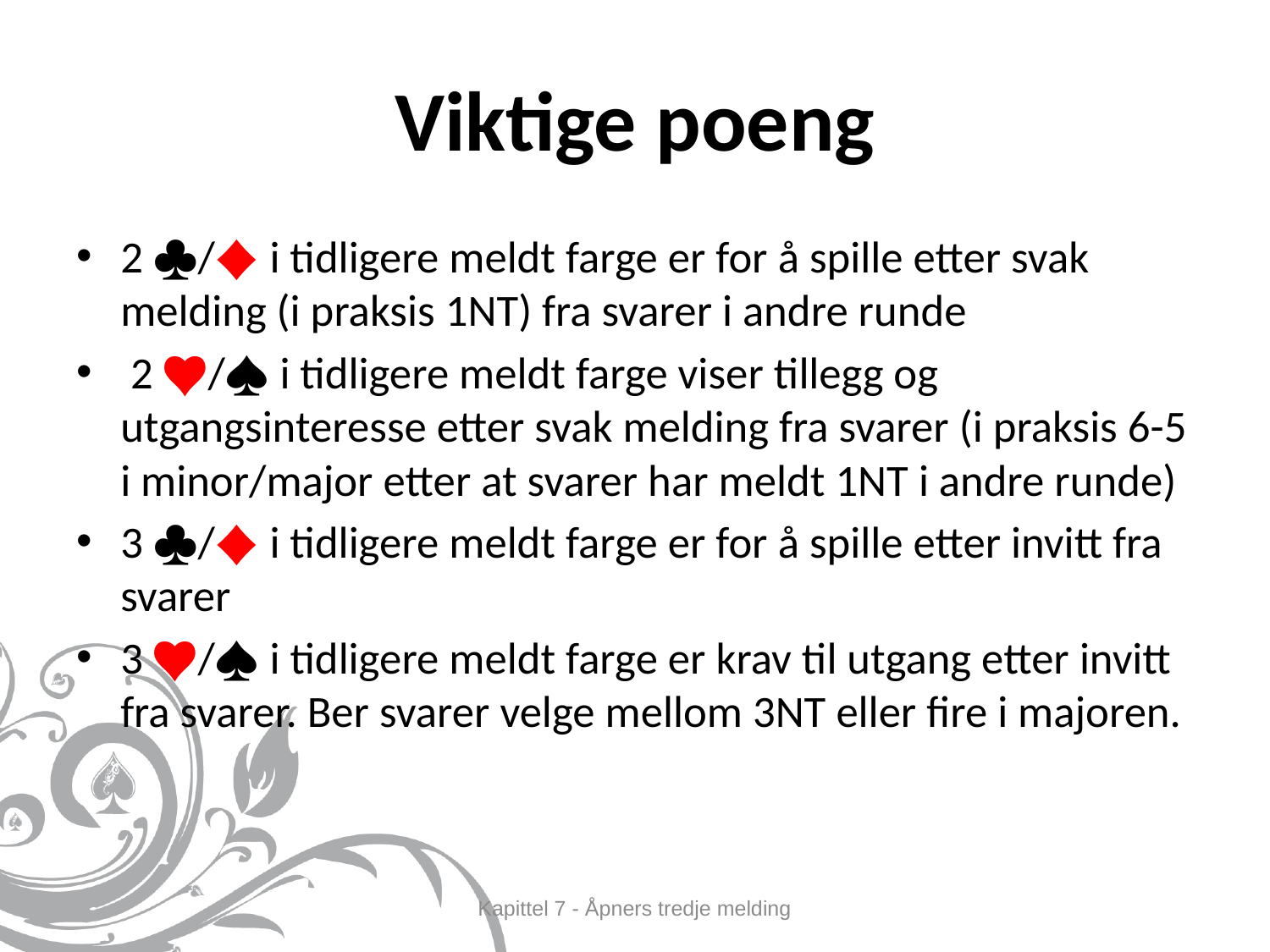

# Viktige poeng
2 ♣/♦ i tidligere meldt farge er for å spille etter svak melding (i praksis 1NT) fra svarer i andre runde
 2 ♥/♠ i tidligere meldt farge viser tillegg og utgangsinteresse etter svak melding fra svarer (i praksis 6-5 i minor/major etter at svarer har meldt 1NT i andre runde)
3 ♣/♦ i tidligere meldt farge er for å spille etter invitt fra svarer
3 ♥/♠ i tidligere meldt farge er krav til utgang etter invitt fra svarer. Ber svarer velge mellom 3NT eller fire i majoren.
Kapittel 7 - Åpners tredje melding